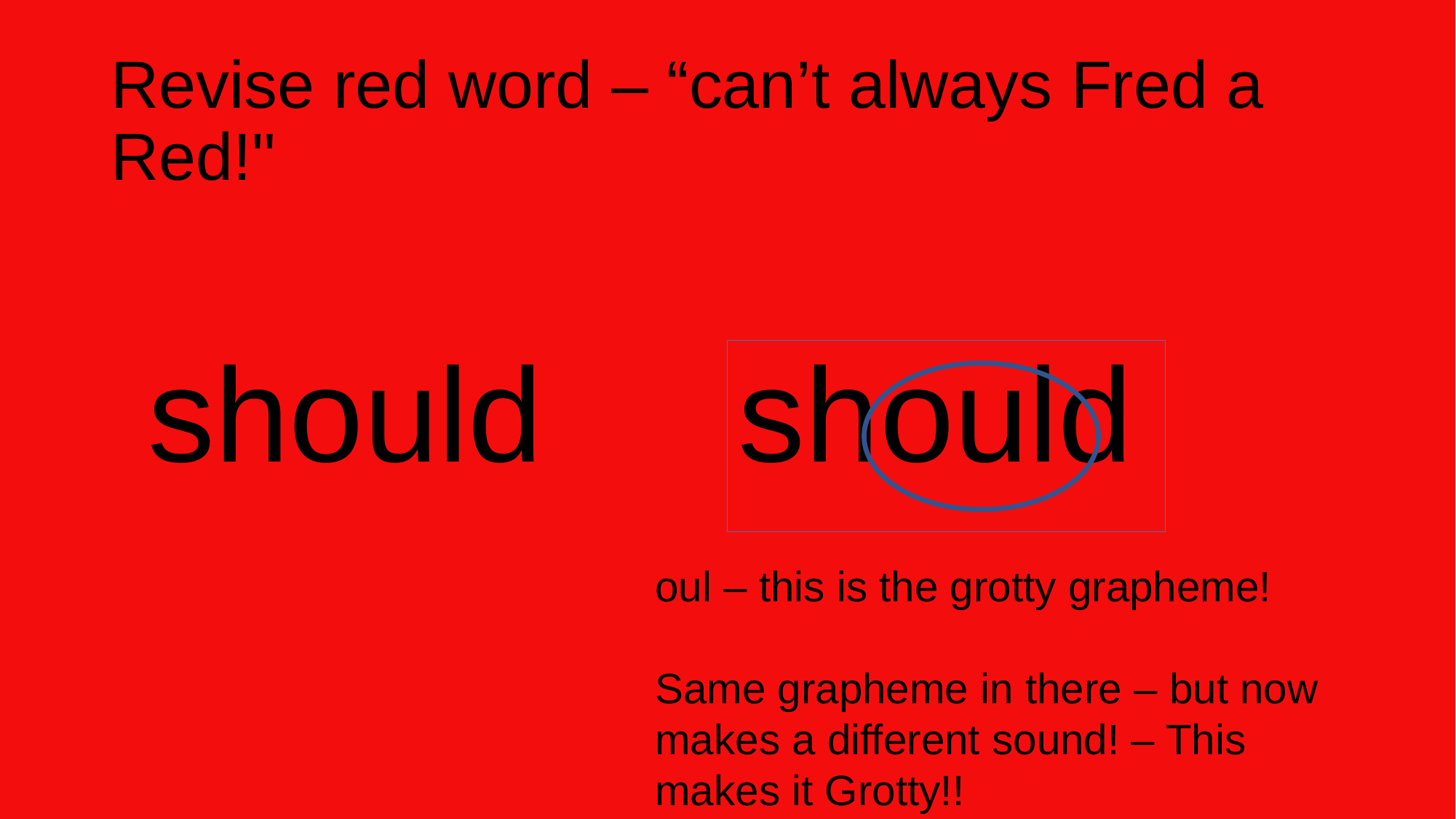

# Revise red word – “can’t always Fred a Red!"
should
should

oul – this is the grotty grapheme!

Same grapheme in there – but now makes a different sound! – This makes it Grotty!!